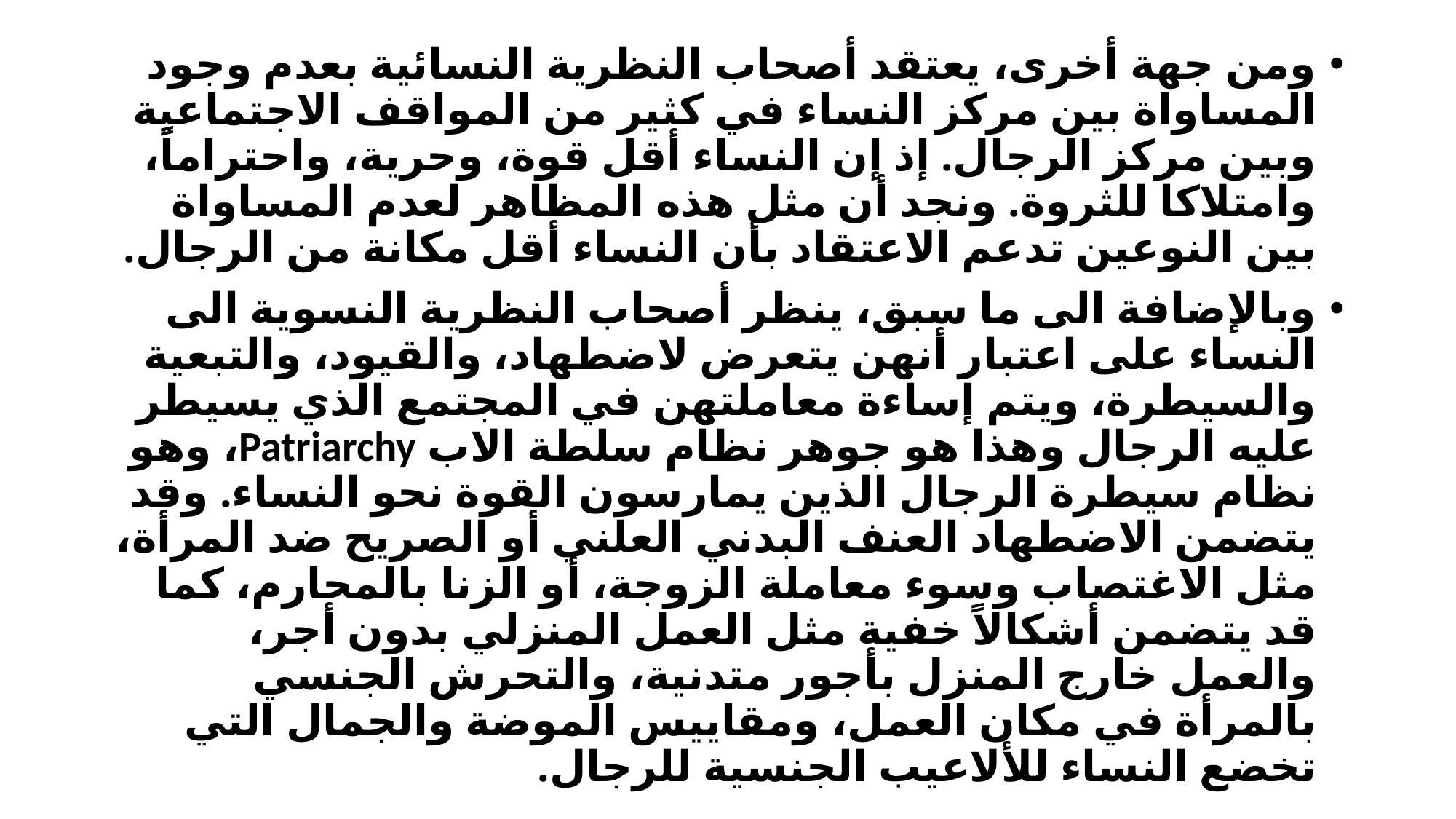

ومن جهة أخرى، يعتقد أصحاب النظرية النسائية بعدم وجود المساواة بين مركز النساء في كثير من المواقف الاجتماعية وبين مركز الرجال. إذ إن النساء أقل قوة، وحرية، واحتراماً، وامتلاكا للثروة. ونجد أن مثل هذه المظاهر لعدم المساواة بين النوعين تدعم الاعتقاد بأن النساء أقل مكانة من الرجال.
	وبالإضافة الى ما سبق، ينظر أصحاب النظرية النسوية الى النساء على اعتبار أنهن يتعرض لاضطهاد، والقيود، والتبعية والسيطرة، ويتم إساءة معاملتهن في المجتمع الذي يسيطر عليه الرجال وهذا هو جوهر نظام سلطة الاب Patriarchy، وهو نظام سيطرة الرجال الذين يمارسون القوة نحو النساء. وقد يتضمن الاضطهاد العنف البدني العلني أو الصريح ضد المرأة، مثل الاغتصاب وسوء معاملة الزوجة، أو الزنا بالمحارم، كما قد يتضمن أشكالاً خفية مثل العمل المنزلي بدون أجر، والعمل خارج المنزل بأجور متدنية، والتحرش الجنسي بالمرأة في مكان العمل، ومقاييس الموضة والجمال التي تخضع النساء للألاعيب الجنسية للرجال.